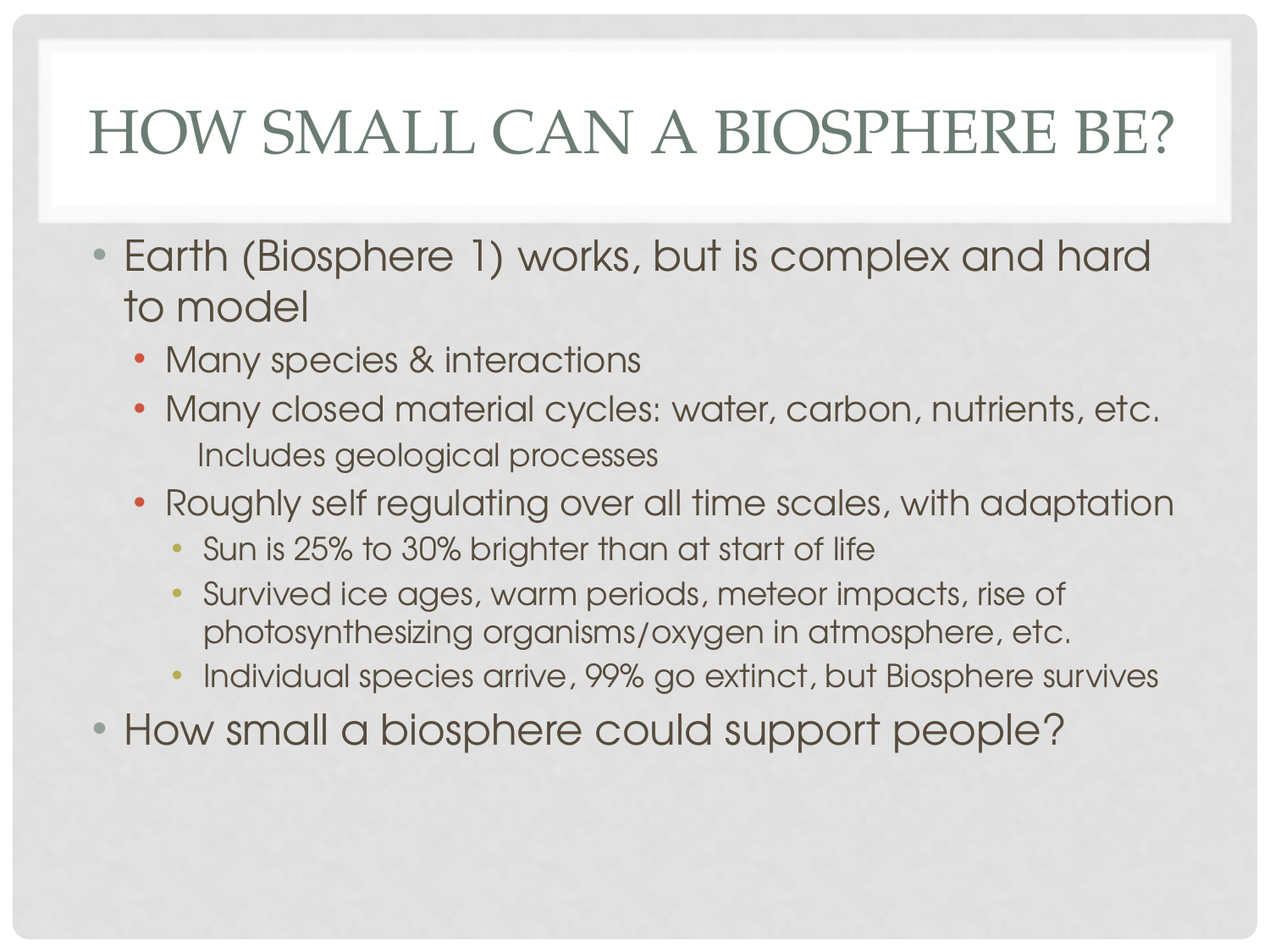

# How small can a biosphere be?
Earth (Biosphere 1) works, but is complex and hard to model
Many species & interactions
Many closed material cycles: water, carbon, nutrients, etc.
   Includes geological processes
Roughly self regulating over all time scales, with adaptation
Sun is 25% to 30% brighter than at start of life
Survived ice ages, warm periods, meteor impacts, rise of photosynthesizing organisms/oxygen in atmosphere, etc.
Individual species arrive, 99% go extinct, but Biosphere survives
How small a biosphere could support people?